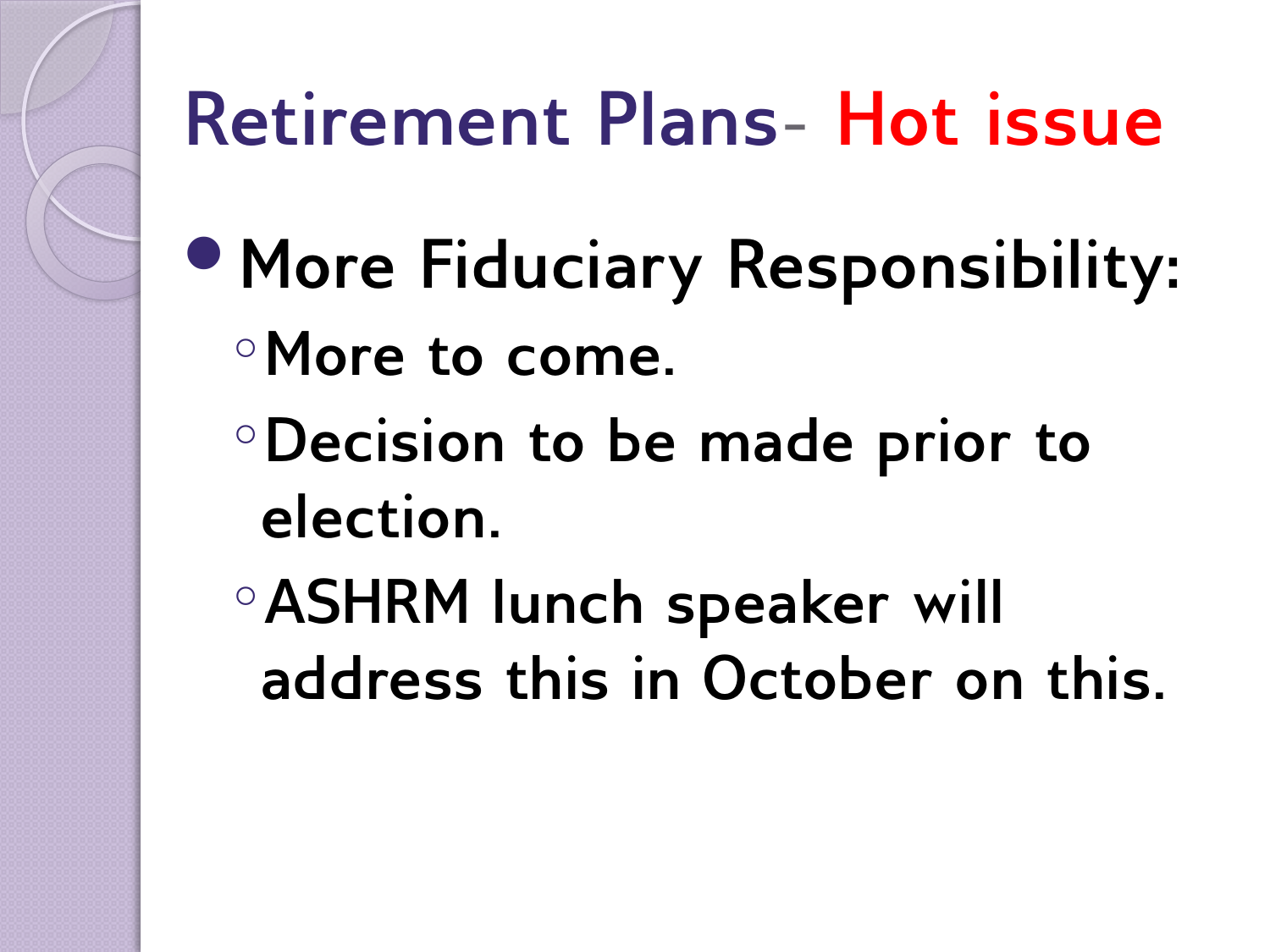

# Retirement Plans- Hot issue
More Fiduciary Responsibility:
More to come.
Decision to be made prior to election.
ASHRM lunch speaker will address this in October on this.